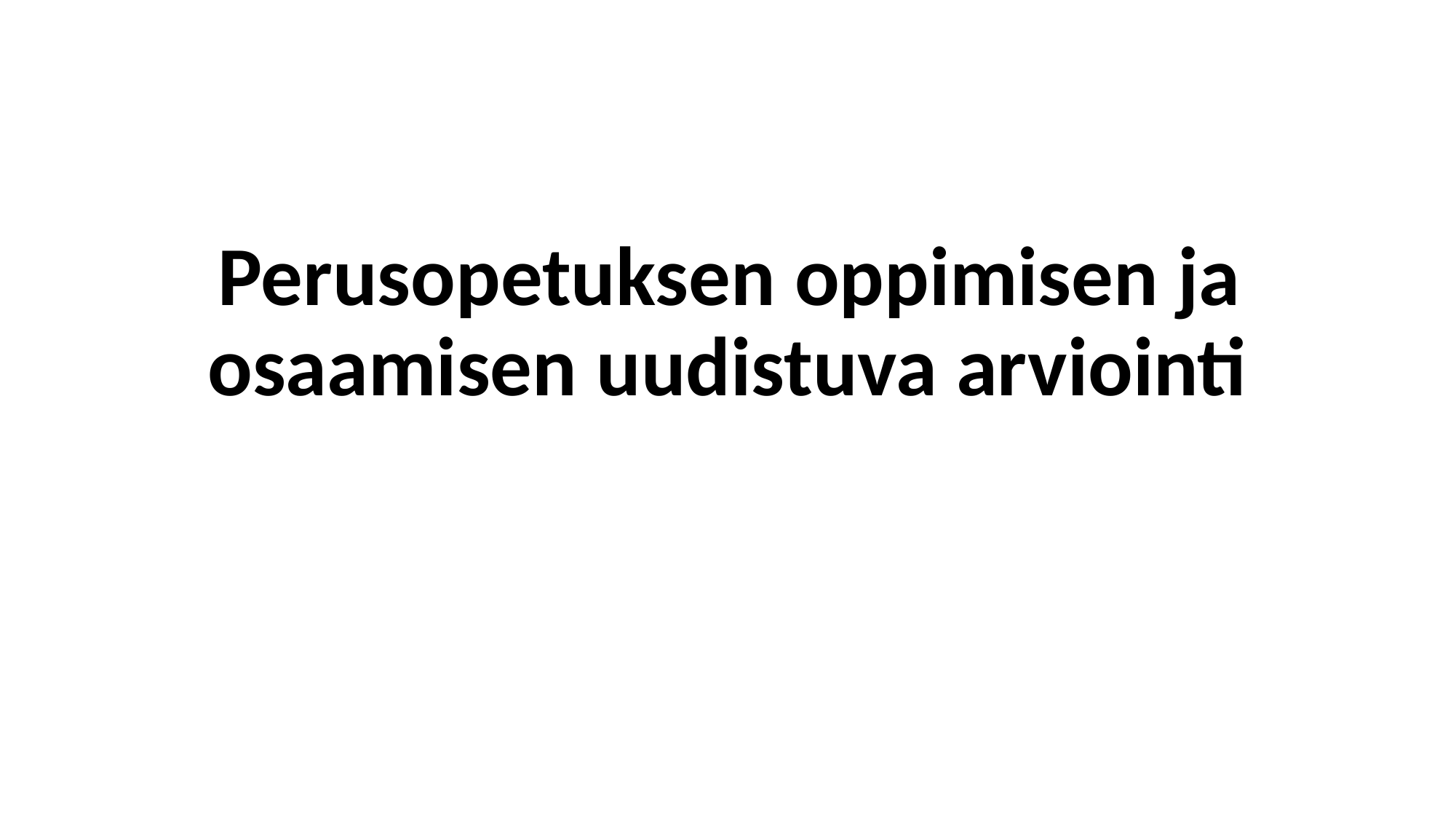

# Perusopetuksen oppimisen ja osaamisen uudistuva arviointi